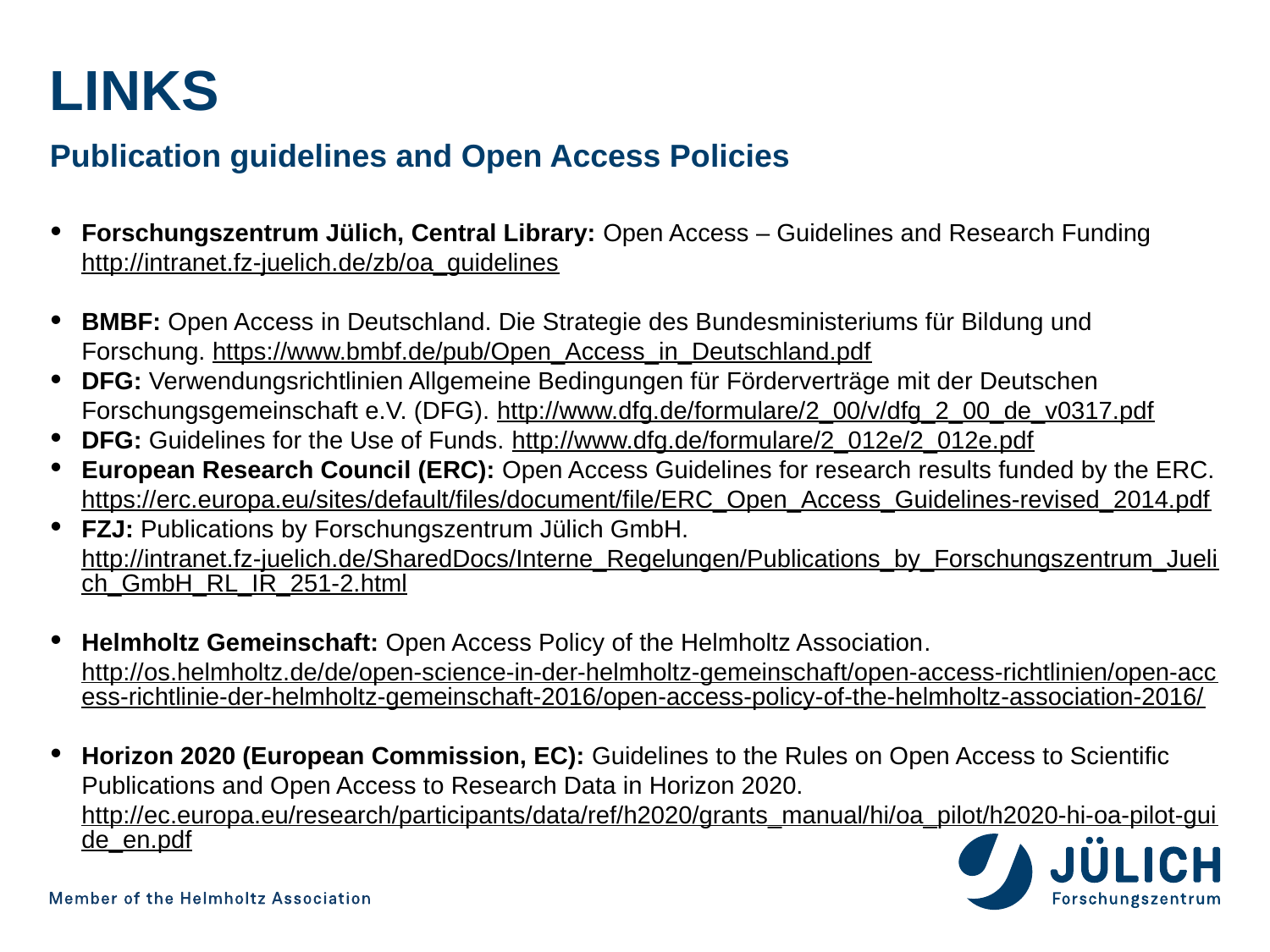

# links
Publication guidelines and Open Access Policies
Forschungszentrum Jülich, Central Library: Open Access – Guidelines and Research Funding http://intranet.fz-juelich.de/zb/oa_guidelines

BMBF: Open Access in Deutschland. Die Strategie des Bundesministeriums für Bildung und Forschung. https://www.bmbf.de/pub/Open_Access_in_Deutschland.pdf
DFG: Verwendungsrichtlinien Allgemeine Bedingungen für Förderverträge mit der Deutschen Forschungsgemeinschaft e.V. (DFG). http://www.dfg.de/formulare/2_00/v/dfg_2_00_de_v0317.pdf
DFG: Guidelines for the Use of Funds. http://www.dfg.de/formulare/2_012e/2_012e.pdf
European Research Council (ERC): Open Access Guidelines for research results funded by the ERC. https://erc.europa.eu/sites/default/files/document/file/ERC_Open_Access_Guidelines-revised_2014.pdf
FZJ: Publications by Forschungszentrum Jülich GmbH. http://intranet.fz-juelich.de/SharedDocs/Interne_Regelungen/Publications_by_Forschungszentrum_Juelich_GmbH_RL_IR_251-2.html
Helmholtz Gemeinschaft: Open Access Policy of the Helmholtz Association. http://os.helmholtz.de/de/open-science-in-der-helmholtz-gemeinschaft/open-access-richtlinien/open-access-richtlinie-der-helmholtz-gemeinschaft-2016/open-access-policy-of-the-helmholtz-association-2016/
Horizon 2020 (European Commission, EC): Guidelines to the Rules on Open Access to Scientific Publications and Open Access to Research Data in Horizon 2020. http://ec.europa.eu/research/participants/data/ref/h2020/grants_manual/hi/oa_pilot/h2020-hi-oa-pilot-guide_en.pdf